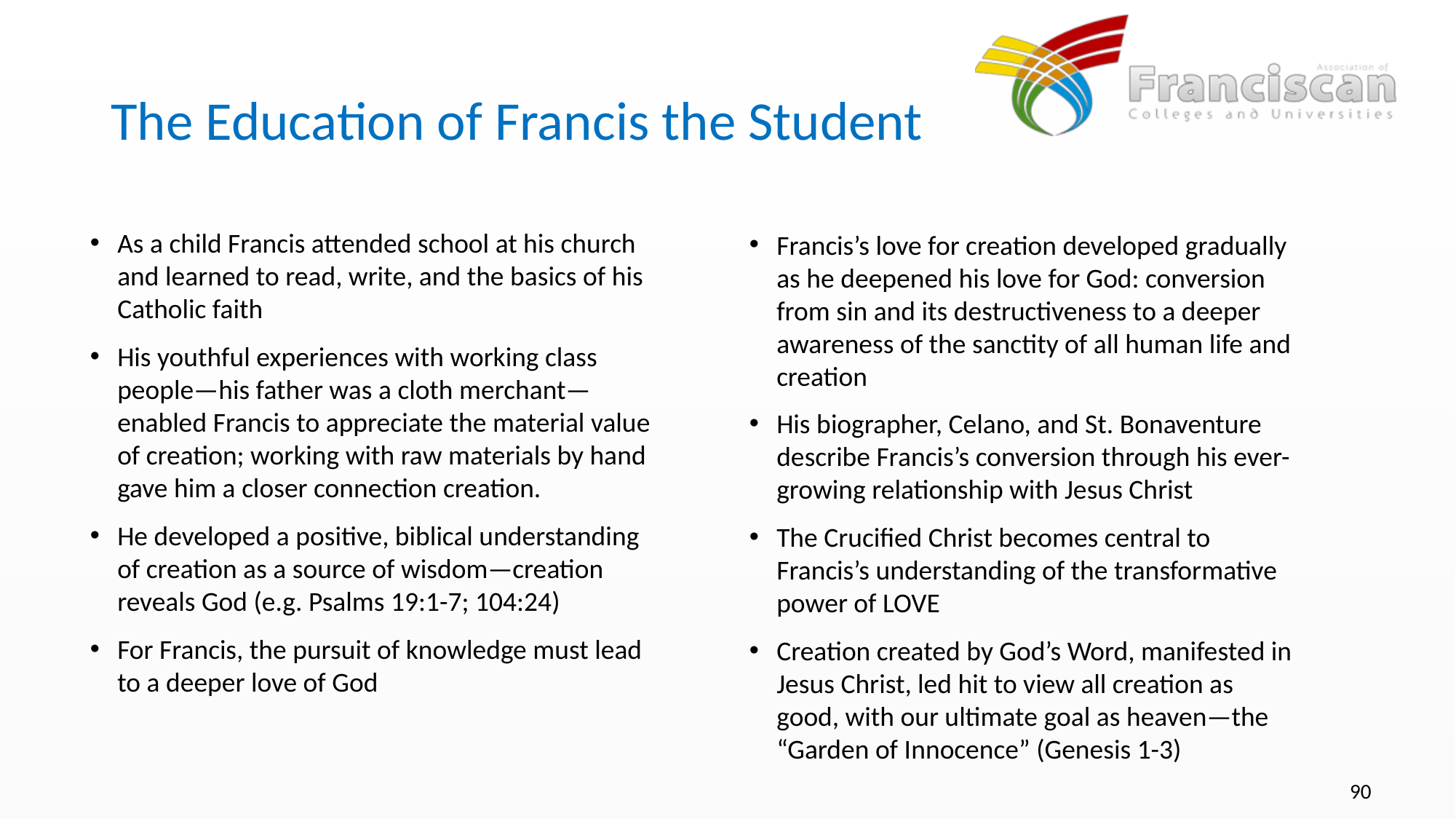

# The Education of Francis the Student
As a child Francis attended school at his church and learned to read, write, and the basics of his Catholic faith
His youthful experiences with working class people—his father was a cloth merchant—enabled Francis to appreciate the material value of creation; working with raw materials by hand gave him a closer connection creation.
He developed a positive, biblical understanding of creation as a source of wisdom—creation reveals God (e.g. Psalms 19:1-7; 104:24)
For Francis, the pursuit of knowledge must lead to a deeper love of God
Francis’s love for creation developed gradually as he deepened his love for God: conversion from sin and its destructiveness to a deeper awareness of the sanctity of all human life and creation
His biographer, Celano, and St. Bonaventure describe Francis’s conversion through his ever-growing relationship with Jesus Christ
The Crucified Christ becomes central to Francis’s understanding of the transformative power of LOVE
Creation created by God’s Word, manifested in Jesus Christ, led hit to view all creation as good, with our ultimate goal as heaven—the “Garden of Innocence” (Genesis 1-3)
90